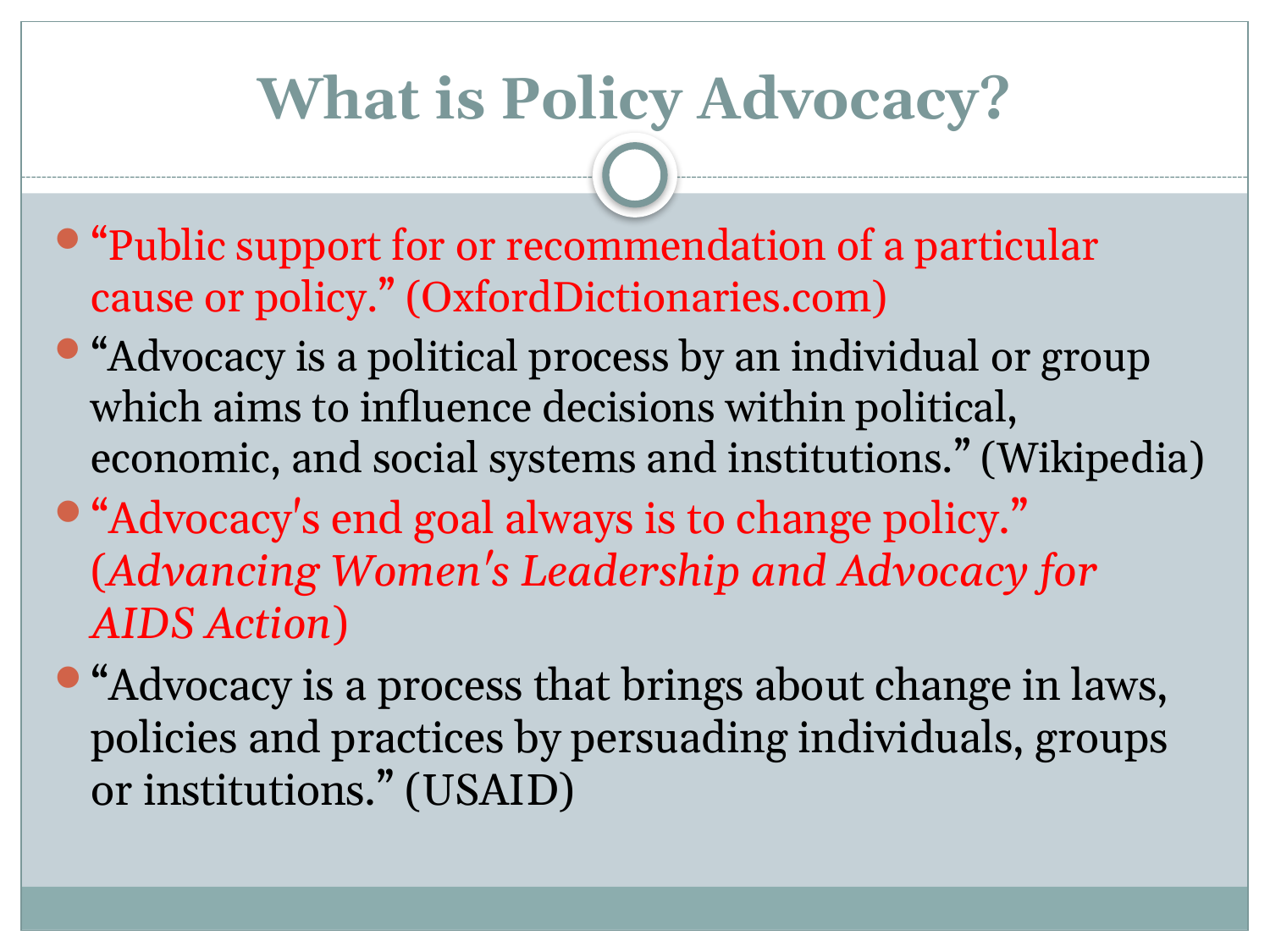

# What is Policy Advocacy?
“Public support for or recommendation of a particular cause or policy.” (OxfordDictionaries.com)
“Advocacy is a political process by an individual or group which aims to influence decisions within political, economic, and social systems and institutions.” (Wikipedia)
“Advocacy's end goal always is to change policy.” (Advancing Women's Leadership and Advocacy for AIDS Action)
“Advocacy is a process that brings about change in laws, policies and practices by persuading individuals, groups or institutions.” (USAID)